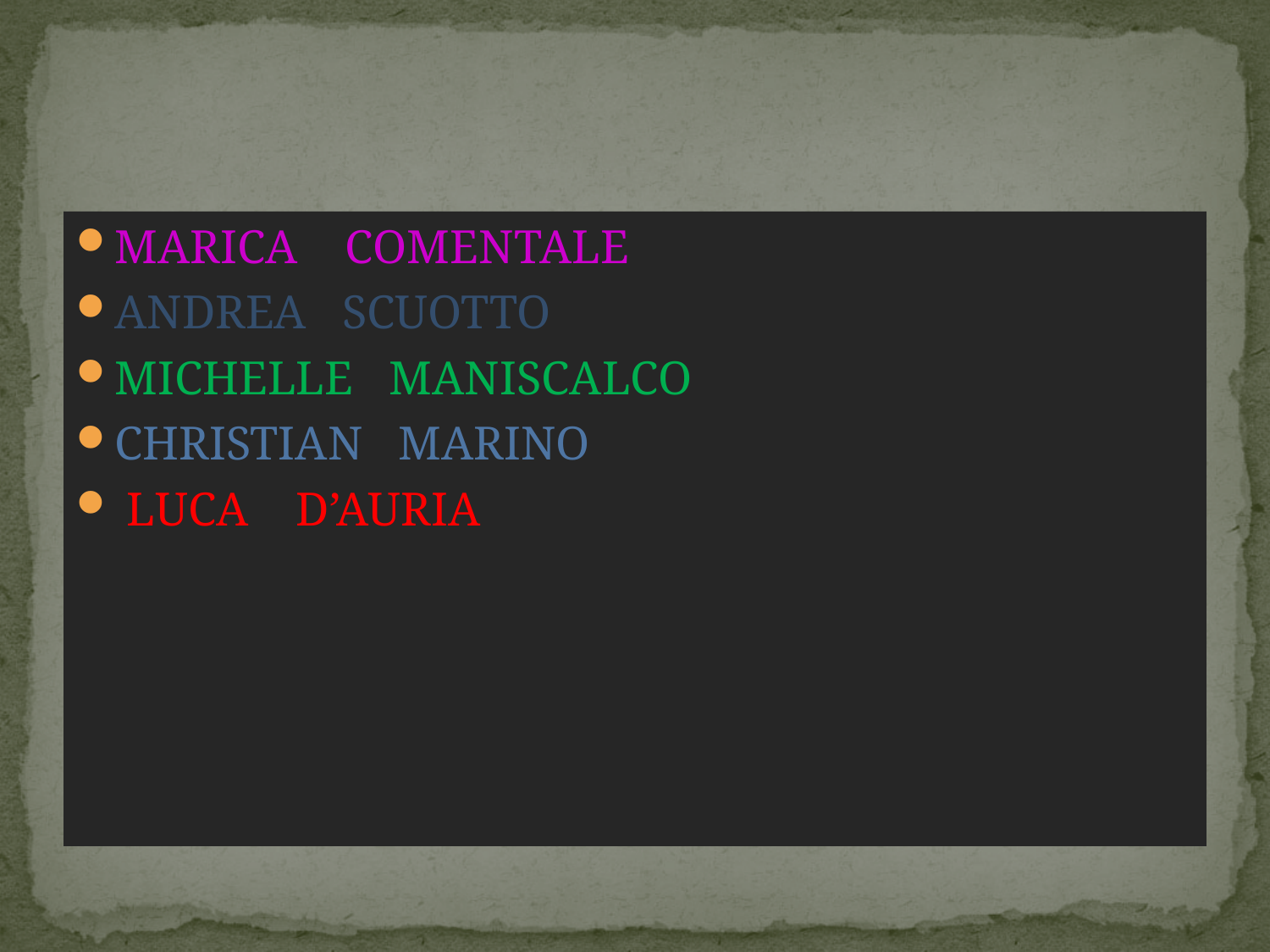

#
MARICA    COMENTALE
ANDREA   SCUOTTO
MICHELLE   MANISCALCO
CHRISTIAN   MARINO
 LUCA    D’AURIA